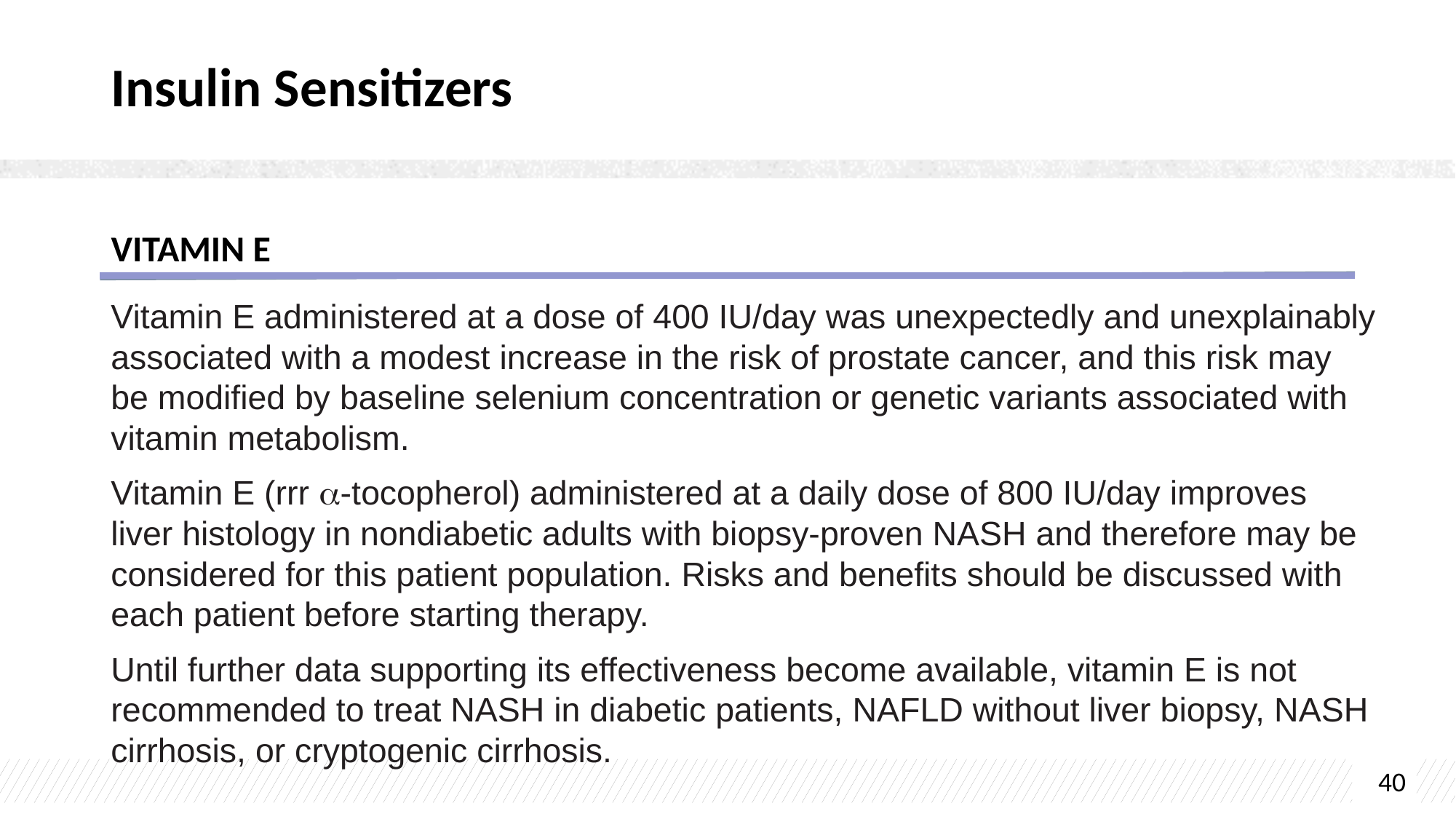

# Insulin Sensitizers
VITAMIN E
Vitamin E administered at a dose of 400 IU/day was unexpectedly and unexplainably associated with a modest increase in the risk of prostate cancer, and this risk may be modified by baseline selenium concentration or genetic variants associated with vitamin metabolism.
Vitamin E (rrr α-tocopherol) administered at a daily dose of 800 IU/day improves liver histology in nondiabetic adults with biopsy-proven NASH and therefore may be considered for this patient population. Risks and benefits should be discussed with each patient before starting therapy.
Until further data supporting its effectiveness become available, vitamin E is not recommended to treat NASH in diabetic patients, NAFLD without liver biopsy, NASH cirrhosis, or cryptogenic cirrhosis.
40